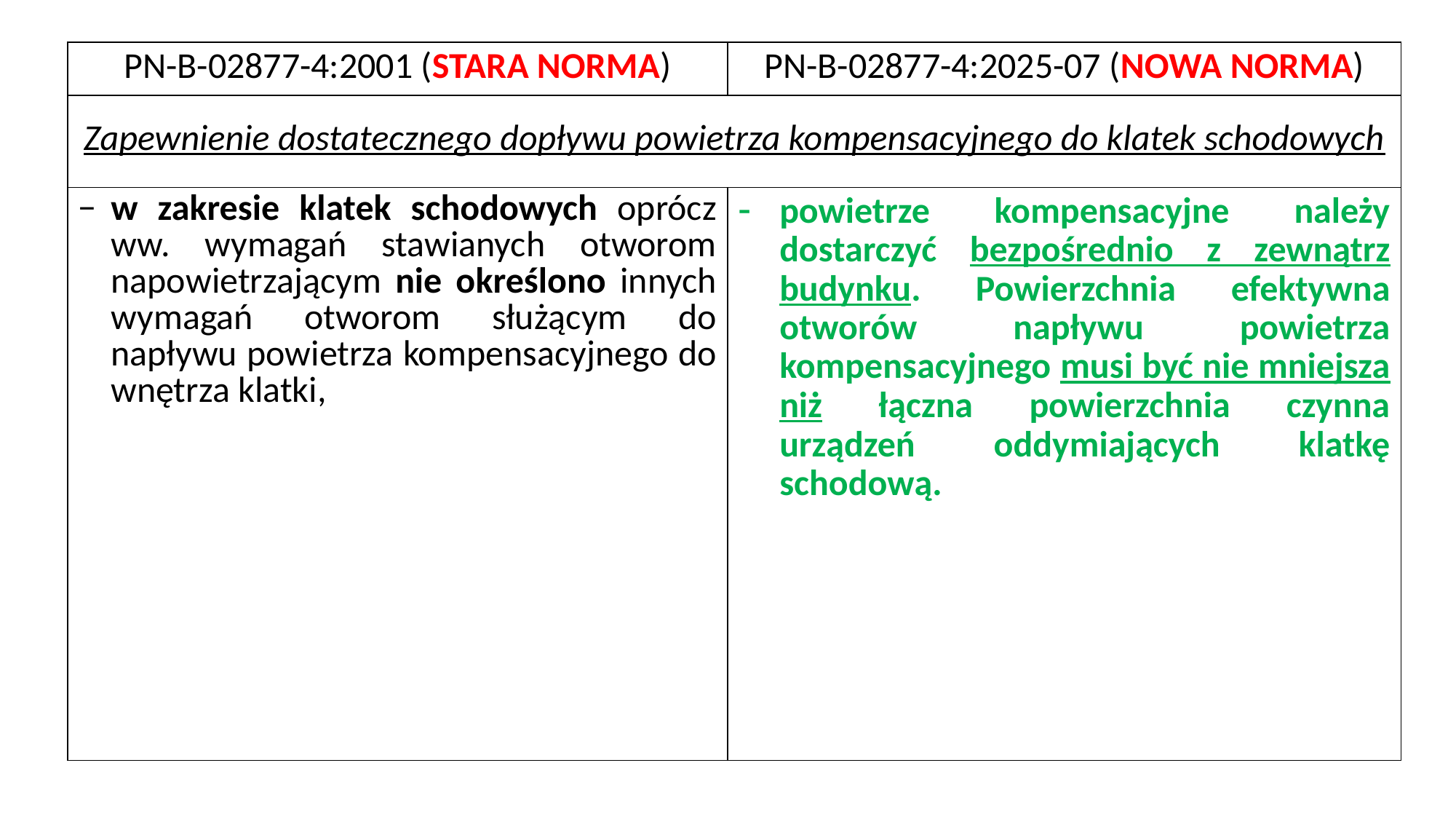

| PN-B-02877-4:2001 (STARA NORMA) | PN-B-02877-4:2025-07 (NOWA NORMA) |
| --- | --- |
| Zapewnienie dostatecznego dopływu powietrza kompensacyjnego do klatek schodowych |  |
| w zakresie klatek schodowych oprócz ww. wymagań stawianych otworom napowietrzającym nie określono innych wymagań otworom służącym do napływu powietrza kompensacyjnego do wnętrza klatki, | powietrze kompensacyjne należy dostarczyć bezpośrednio z zewnątrz budynku. Powierzchnia efektywna otworów napływu powietrza kompensacyjnego musi być nie mniejsza niż łączna powierzchnia czynna urządzeń oddymiających klatkę schodową. |